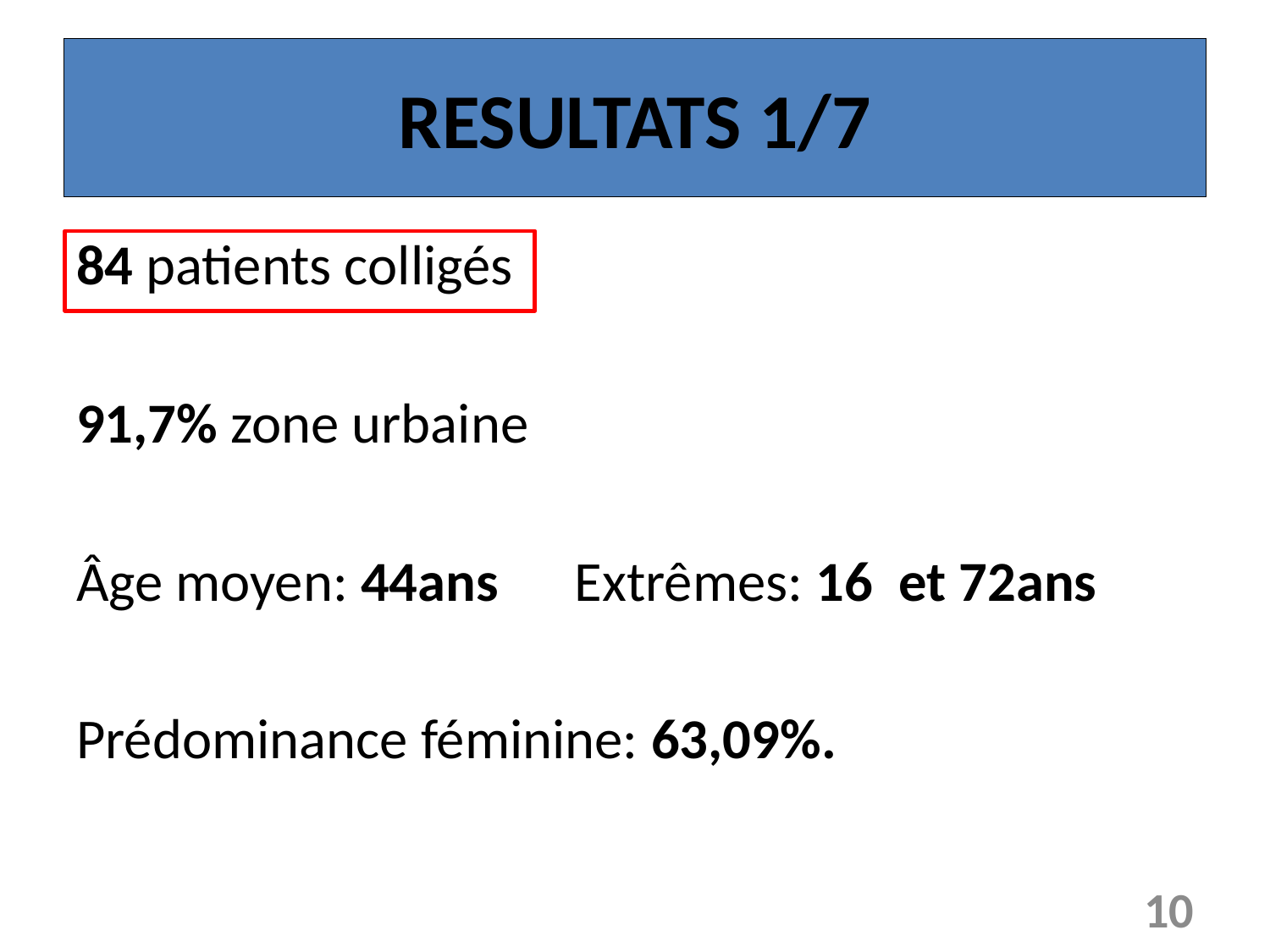

# RESULTATS 1/7
84 patients colligés

91,7% zone urbaine

Âge moyen: 44ans      Extrêmes: 16  et 72ans

Prédominance féminine: 63,09%.

10